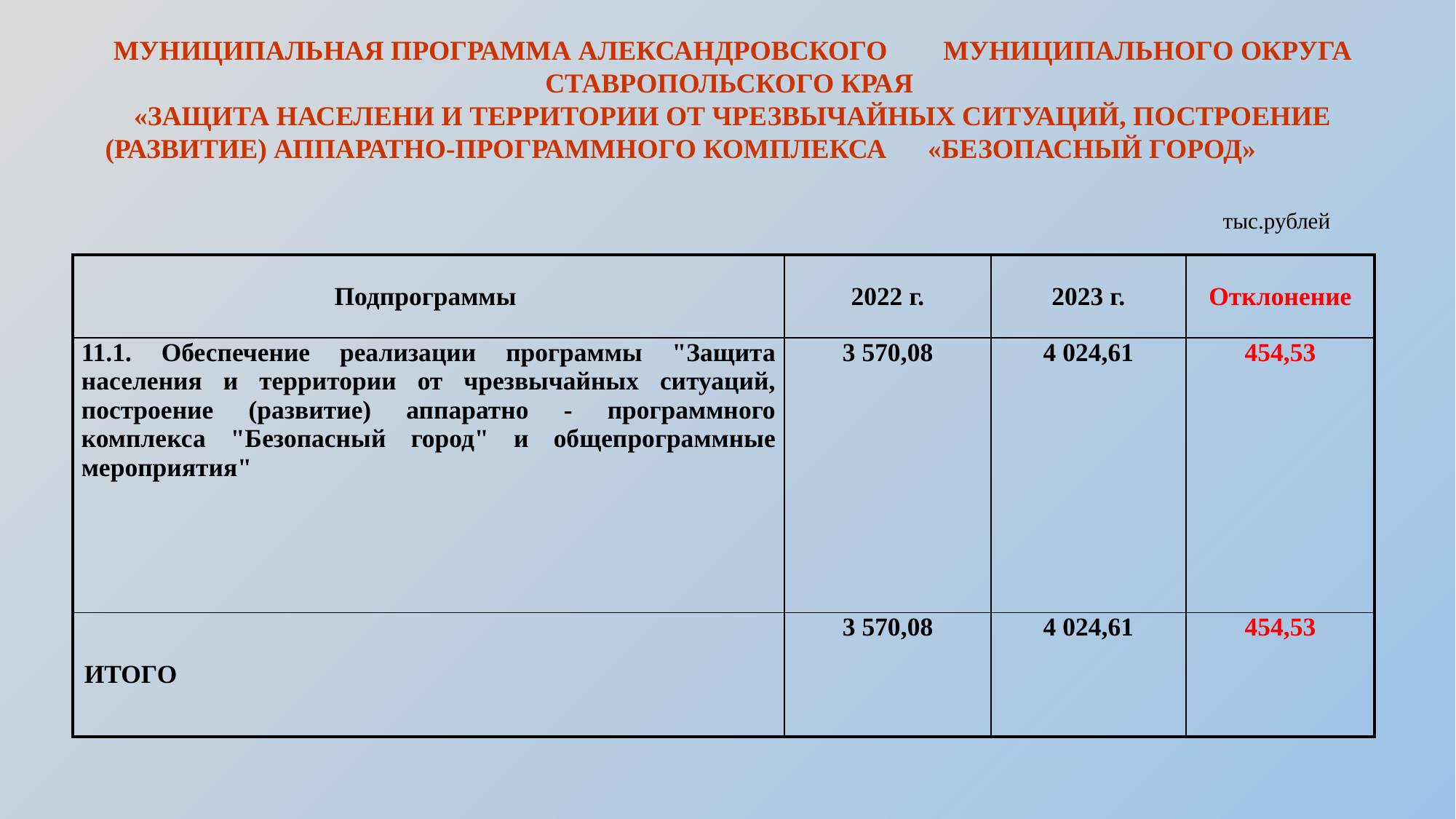

МУНИЦИПАЛЬНАЯ ПРОГРАММА АЛЕКСАНДРОВСКОГО        МУНИЦИПАЛЬНОГО ОКРУГА СТАВРОПОЛЬСКОГО КРАЯ
«ЗАЩИТА НАСЕЛЕНИ И ТЕРРИТОРИИ ОТ ЧРЕЗВЫЧАЙНЫХ СИТУАЦИЙ, ПОСТРОЕНИЕ (РАЗВИТИЕ) АППАРАТНО-ПРОГРАММНОГО КОМПЛЕКСА      «БЕЗОПАСНЫЙ ГОРОД»
тыс.рублей
| Подпрограммы | 2022 г. | 2023 г. | Отклонение |
| --- | --- | --- | --- |
| 11.1. Обеспечение реализации программы "Защита населения и территории от чрезвычайных ситуаций, построение (развитие) аппаратно - программного комплекса "Безопасный город" и общепрограммные мероприятия" | 3 570,08 | 4 024,61 | 454,53 |
| ИТОГО | 3 570,08 | 4 024,61 | 454,53 |